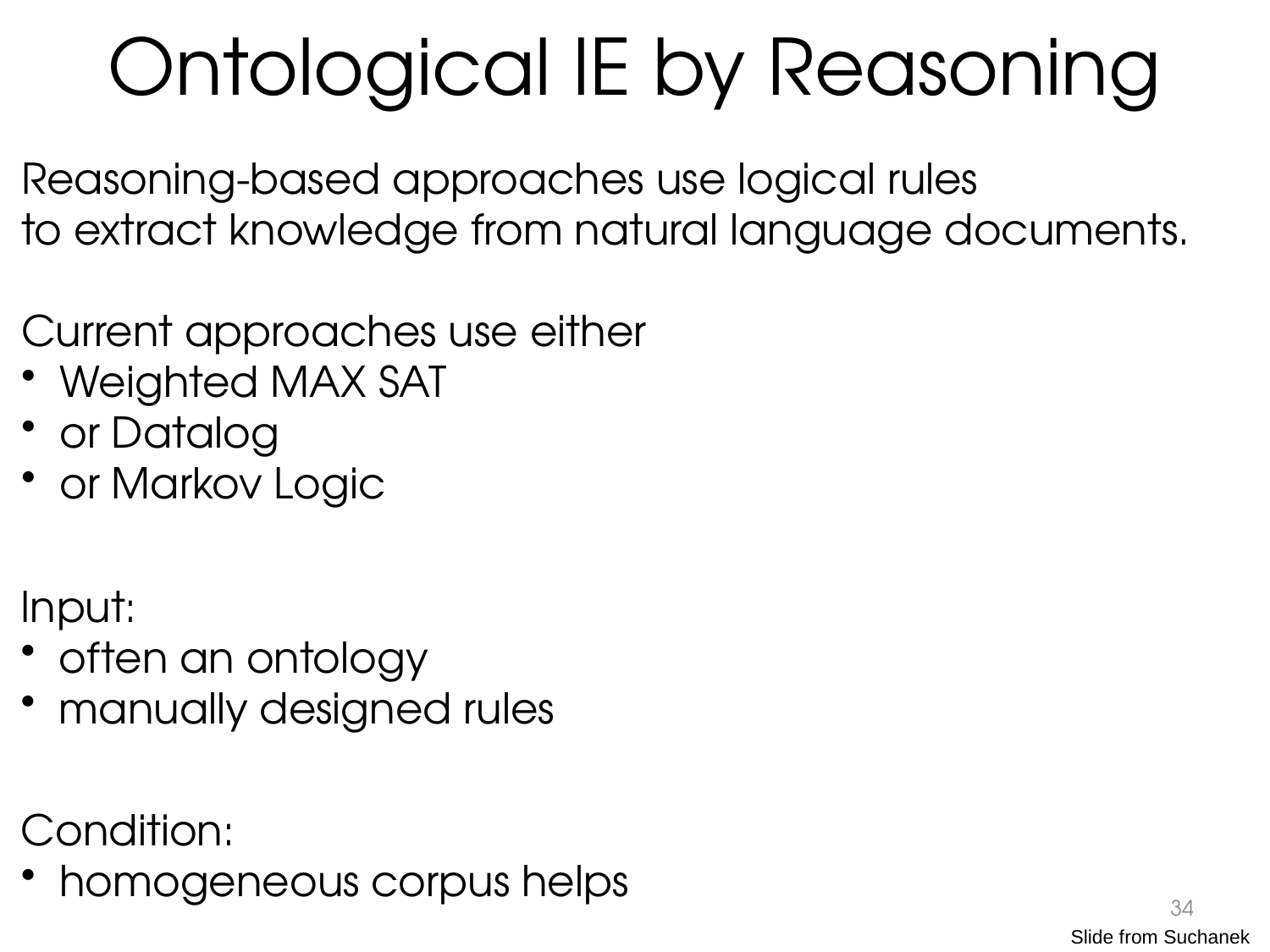

# Ontological IE by Reasoning
Reasoning-based approaches use logical rules
to extract knowledge from natural language documents.

Current approaches use either
  Weighted MAX SAT
  or Datalog
  or Markov Logic
Input:
  often an ontology
  manually designed rules
Condition:
  homogeneous corpus helps
34
Slide from Suchanek